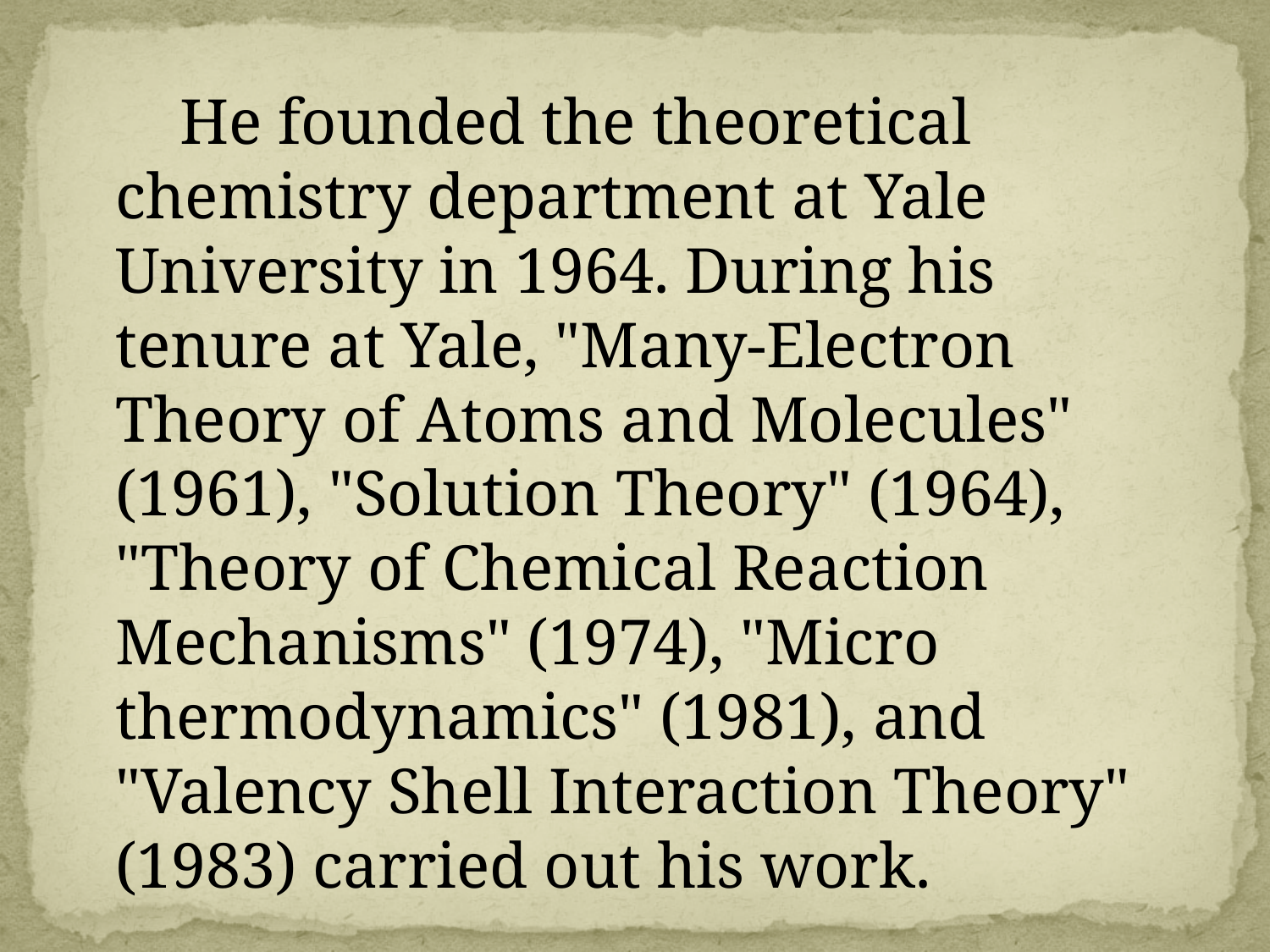

He founded the theoretical chemistry department at Yale University in 1964. During his tenure at Yale, "Many-Electron Theory of Atoms and Molecules" (1961), "Solution Theory" (1964), "Theory of Chemical Reaction Mechanisms" (1974), "Micro thermodynamics" (1981), and "Valency Shell Interaction Theory" (1983) carried out his work.